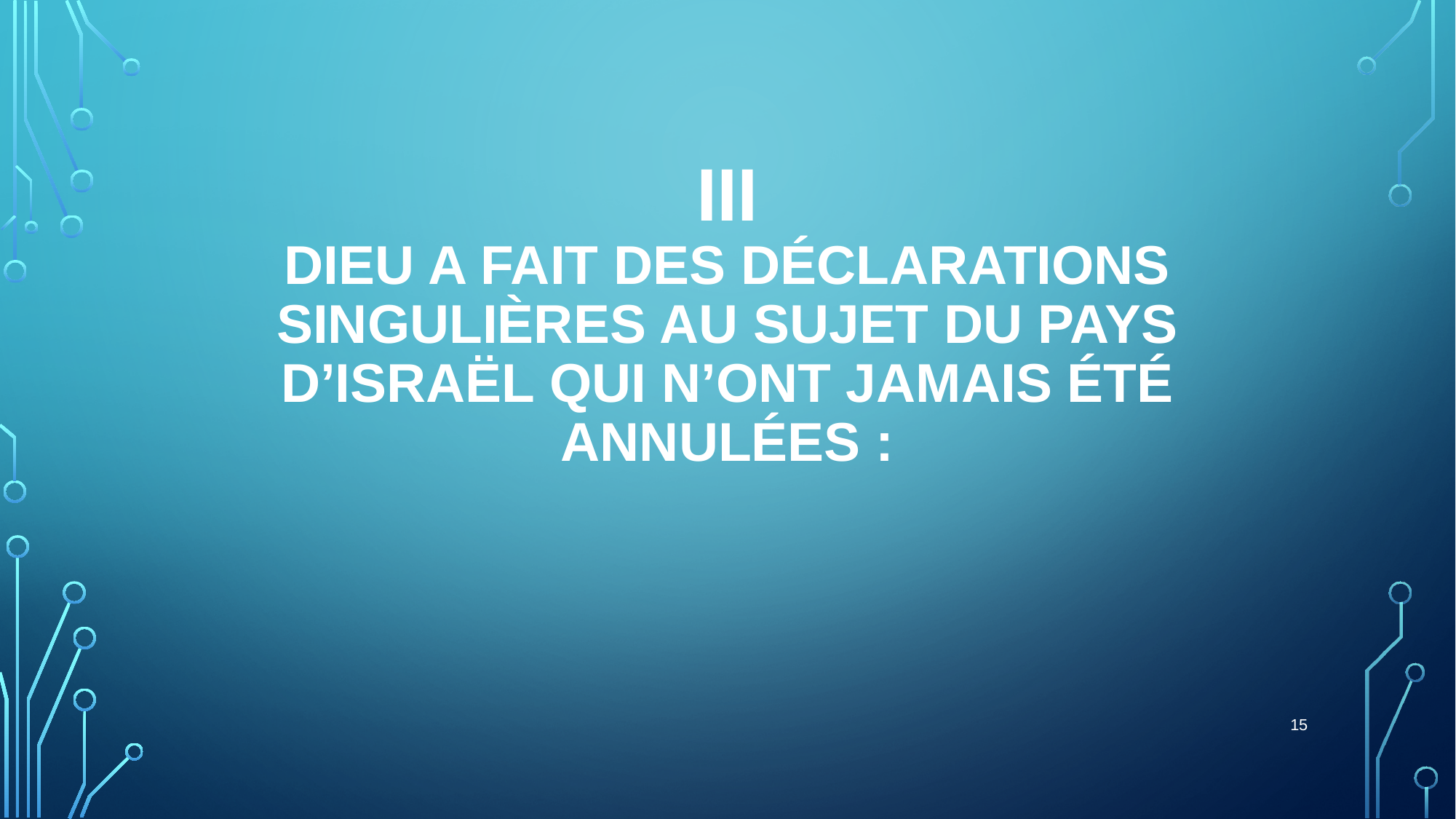

# III Dieu a fait des déclarations singulières au sujet du pays d’Israël qui n’ont jamais été annulées :
15